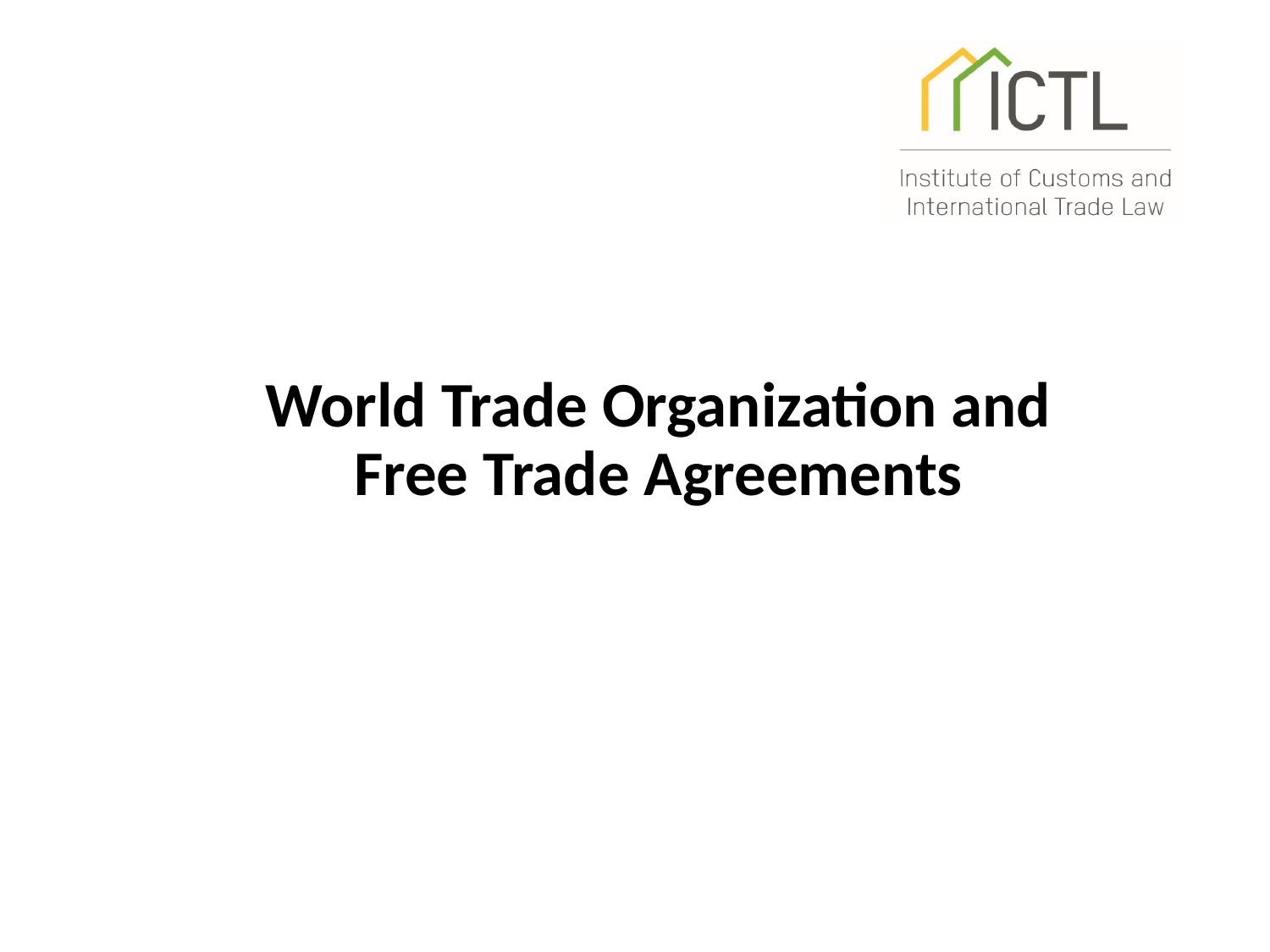

# World Trade Organization and Free Trade Agreements